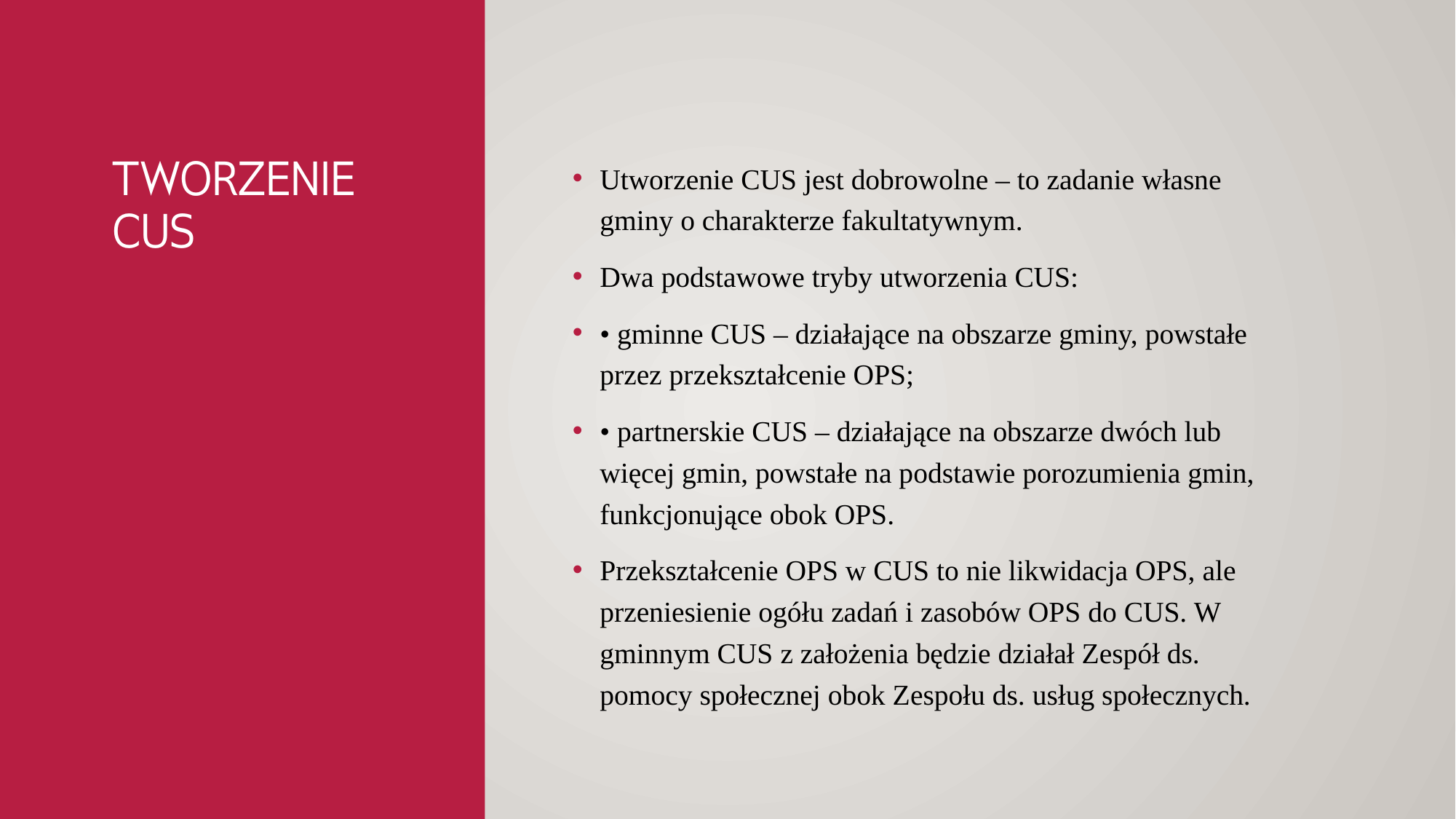

9
# Tworzenie CUS
Utworzenie CUS jest dobrowolne – to zadanie własne gminy o charakterze fakultatywnym.
Dwa podstawowe tryby utworzenia CUS:
• gminne CUS – działające na obszarze gminy, powstałe przez przekształcenie OPS;
• partnerskie CUS – działające na obszarze dwóch lub więcej gmin, powstałe na podstawie porozumienia gmin, funkcjonujące obok OPS.
Przekształcenie OPS w CUS to nie likwidacja OPS, ale przeniesienie ogółu zadań i zasobów OPS do CUS. W gminnym CUS z założenia będzie działał Zespół ds. pomocy społecznej obok Zespołu ds. usług społecznych.